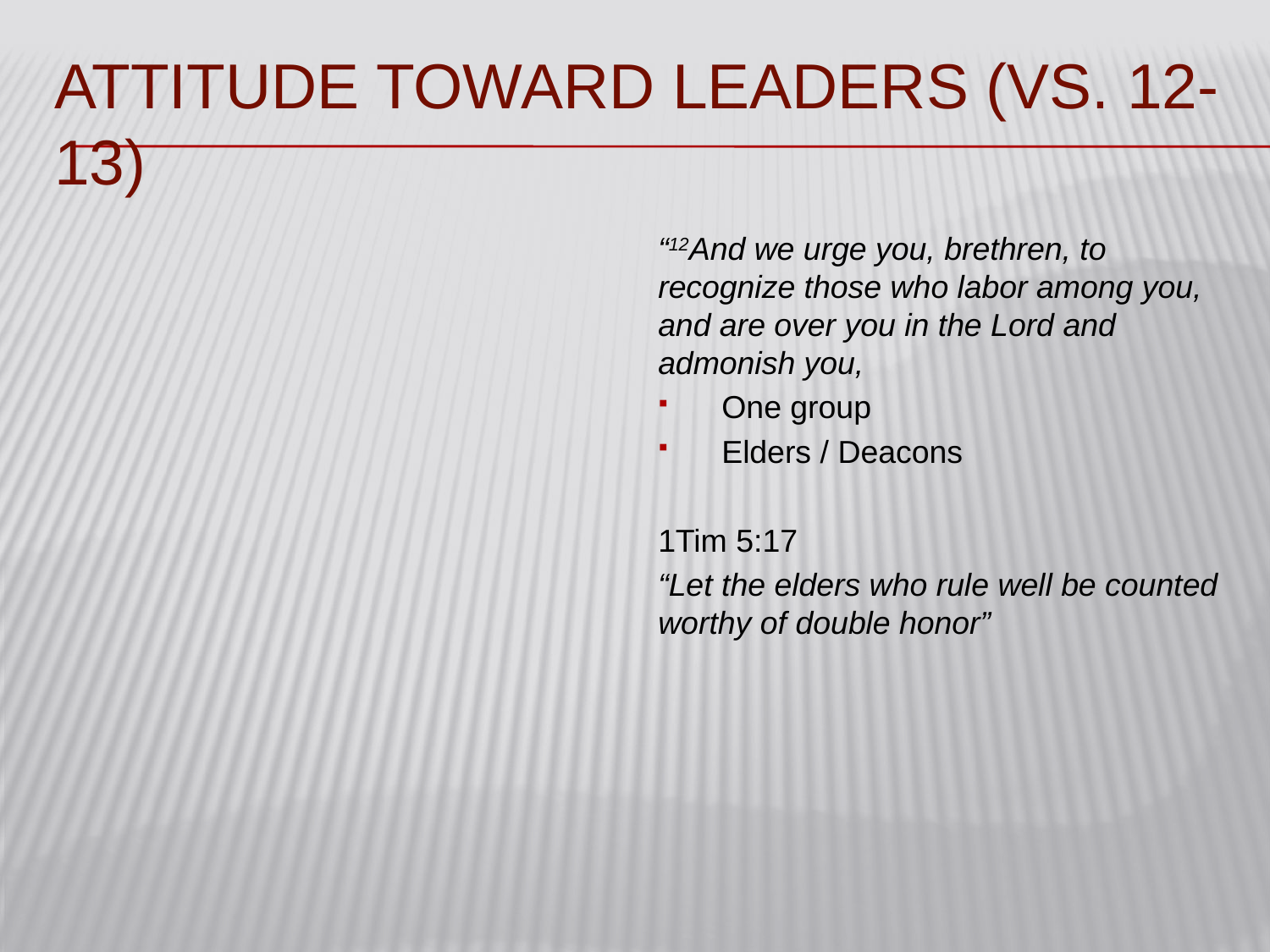

# Attitude toward leaders (vs. 12-13)
“12And we urge you, brethren, to recognize those who labor among you, and are over you in the Lord and admonish you,
One group
Elders / Deacons

1Tim 5:17
“Let the elders who rule well be counted worthy of double honor”